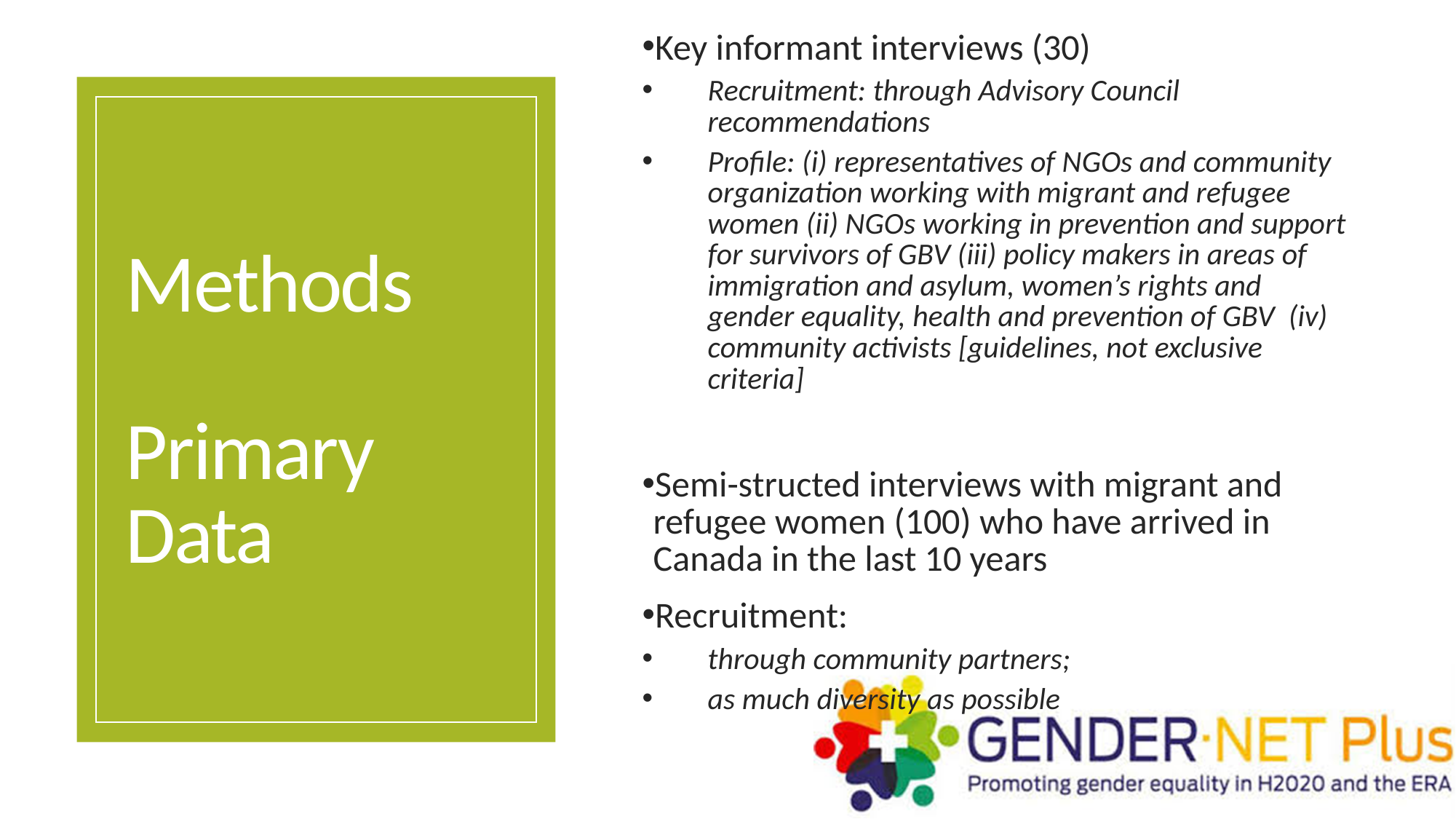

Key informant interviews (30)
Recruitment: through Advisory Council recommendations
Profile: (i) representatives of NGOs and community organization working with migrant and refugee women (ii) NGOs working in prevention and support for survivors of GBV (iii) policy makers in areas of immigration and asylum, women’s rights and gender equality, health and prevention of GBV  (iv) community activists [guidelines, not exclusive criteria]

Semi-structed interviews with migrant and refugee women (100) who have arrived in Canada in the last 10 years
Recruitment:
through community partners;
as much diversity as possible

# Methods Primary Data